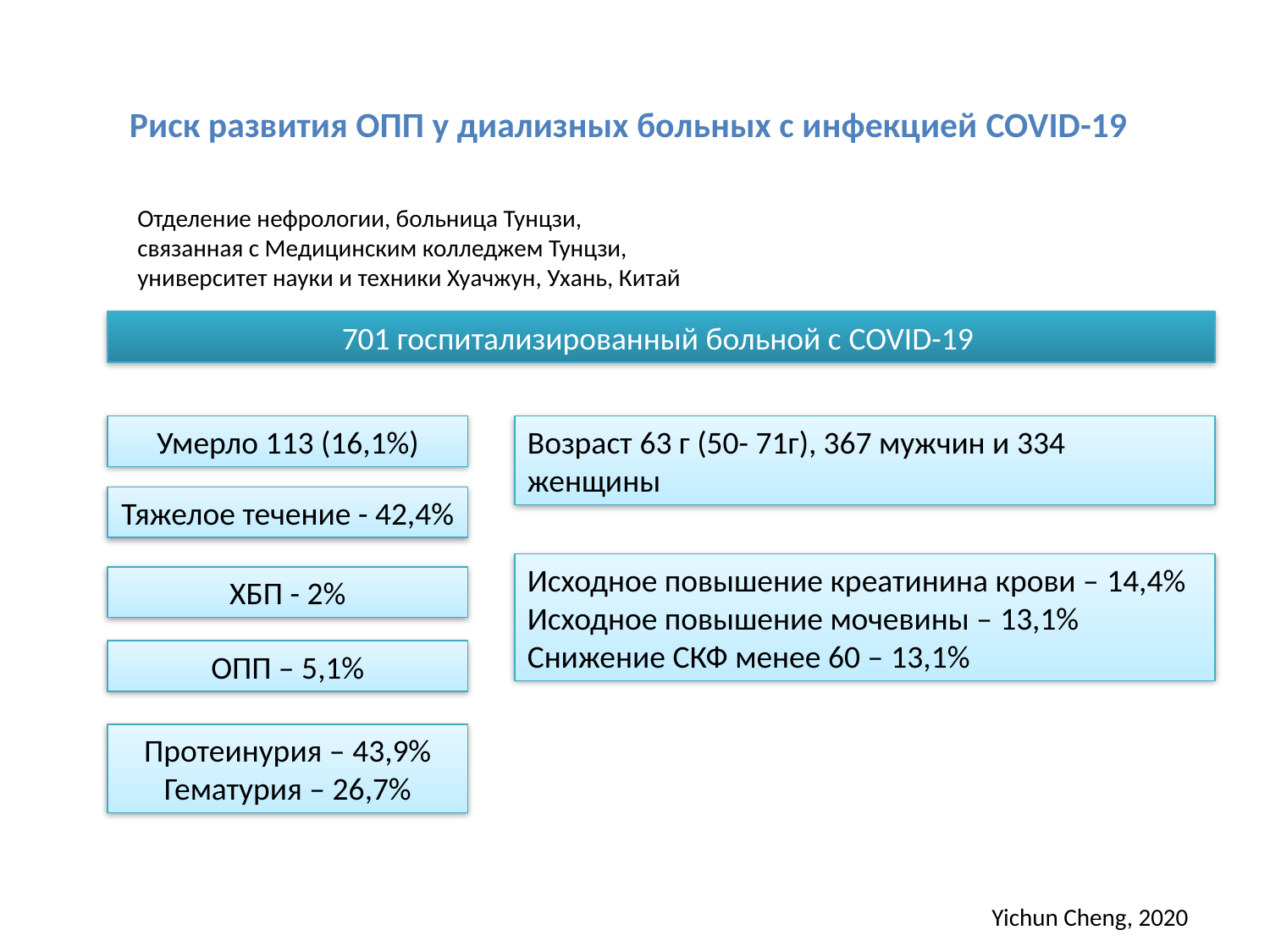

Риск развития ОПП у диализных больных с инфекцией COVID-19
Отделение нефрологии, больница Тунцзи, связанная с Медицинским колледжем Тунцзи, университет науки и техники Хуачжун, Ухань, Китай
701 госпитализированный больной с COVID-19
Умерло 113 (16,1%)
Возраст 63 г (50- 71г), 367 мужчин и 334 женщины
Тяжелое течение - 42,4%
Исходное повышение креатинина крови – 14,4%
Исходное повышение мочевины – 13,1%
Снижение СКФ менее 60 – 13,1%
ХБП - 2%
ОПП – 5,1%
Протеинурия – 43,9%
Гематурия – 26,7%
Yichun Cheng, 2020